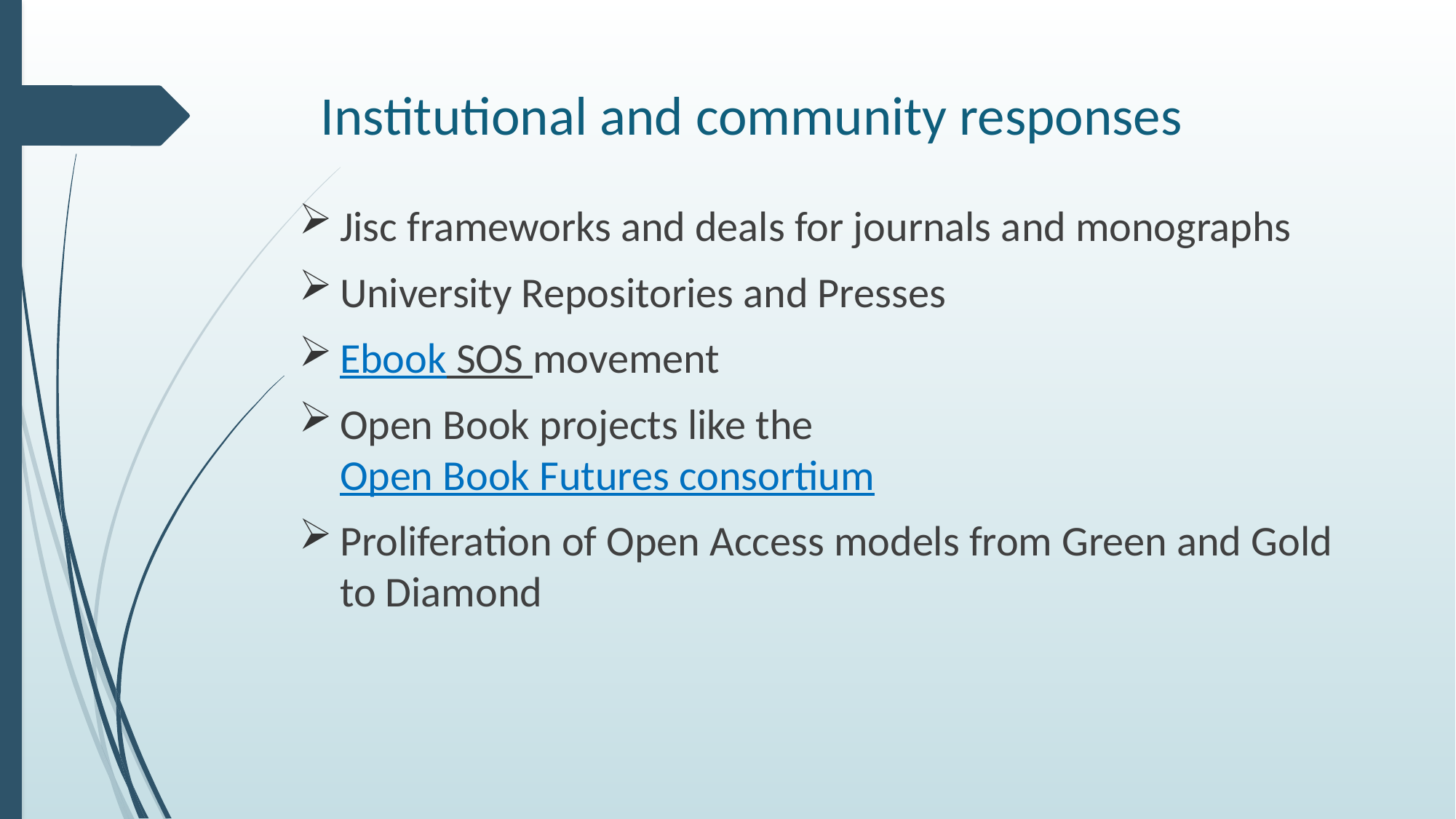

# Institutional and community responses
Jisc frameworks and deals for journals and monographs
University Repositories and Presses
Ebook SOS movement
Open Book projects like the Open Book Futures consortium
Proliferation of Open Access models from Green and Gold to Diamond